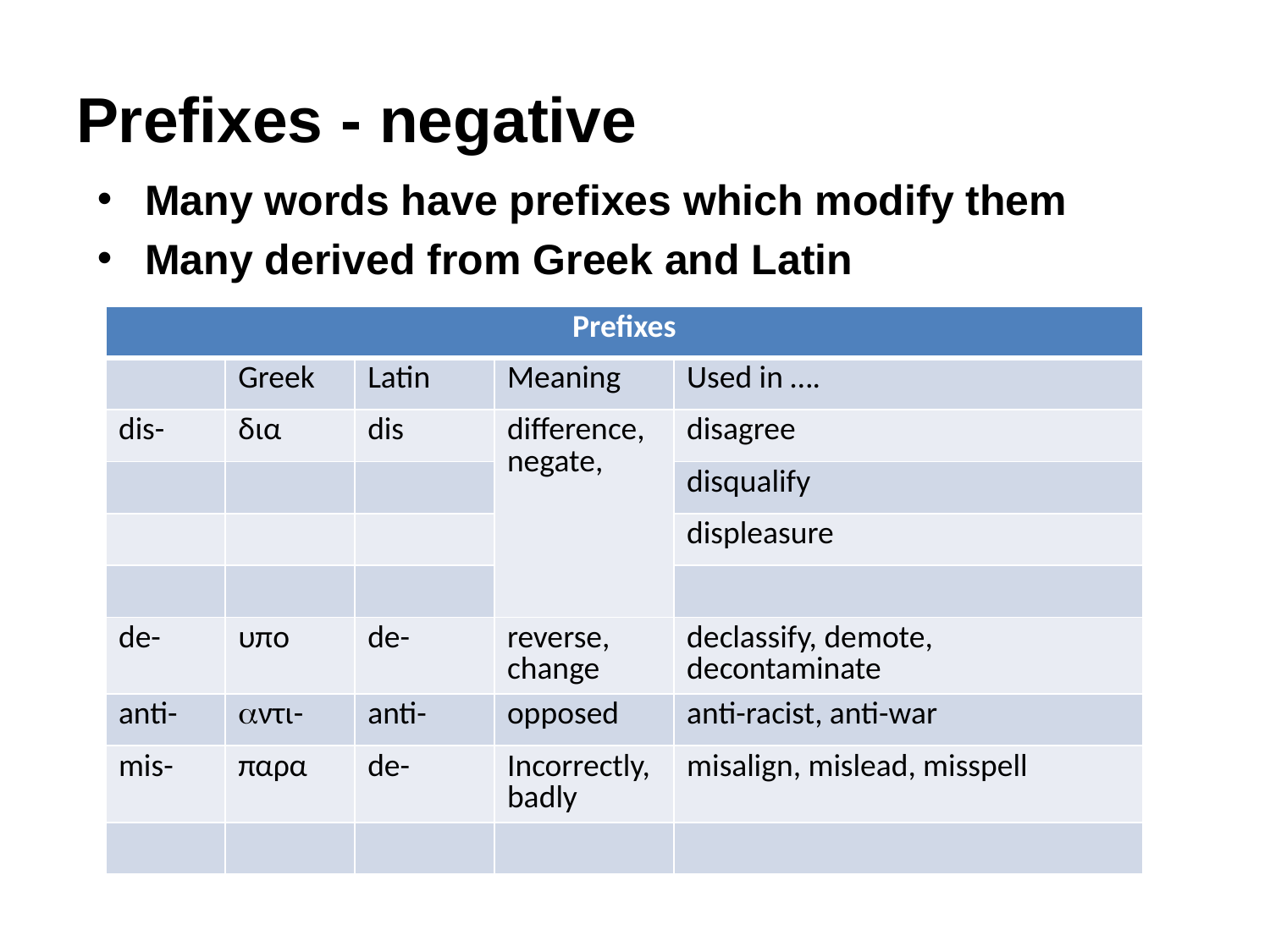

# Prefixes - negative
Many words have prefixes which modify them
Many derived from Greek and Latin

| Prefixes |  |  |  |  |
| --- | --- | --- | --- | --- |
|  | Greek | Latin | Meaning | Used in …. |
| dis- | δια | dis | difference, negate, | disagree |
|  |  |  |  | disqualify |
|  |  |  |  | displeasure |
|  |  |  |  |  |
| de- | υπο | de- | reverse, change | declassify, demote, decontaminate |
| anti- | αντι- | anti- | opposed | anti-racist, anti-war |
| mis- | παρα | de- | Incorrectly, badly | misalign, mislead, misspell |
|  |  |  |  |  |